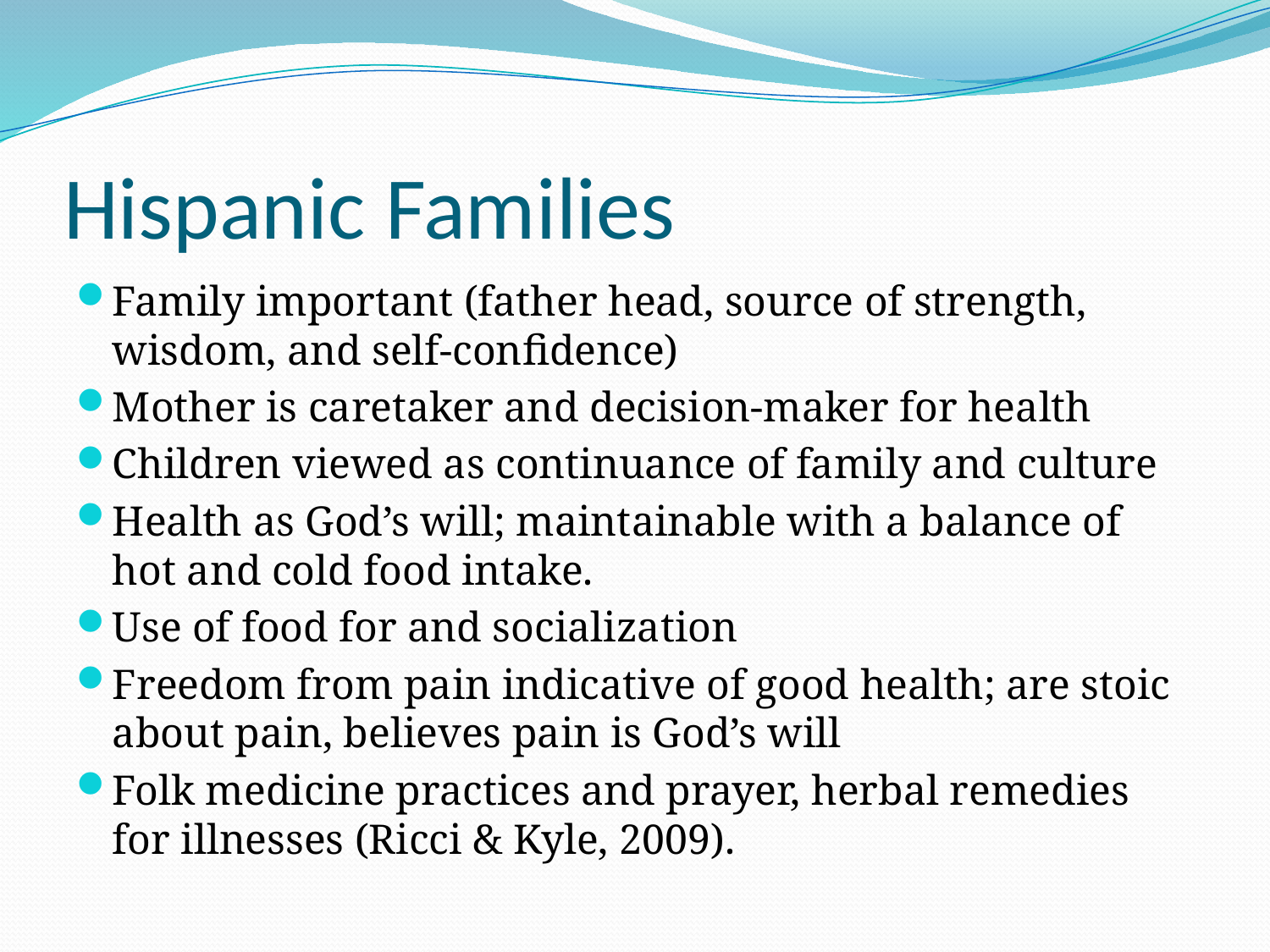

# Hispanic Families
Family important (father head, source of strength, wisdom, and self-confidence)
Mother is caretaker and decision-maker for health
Children viewed as continuance of family and culture
Health as God’s will; maintainable with a balance of hot and cold food intake.
Use of food for and socialization
Freedom from pain indicative of good health; are stoic about pain, believes pain is God’s will
Folk medicine practices and prayer, herbal remedies for illnesses (Ricci & Kyle, 2009).